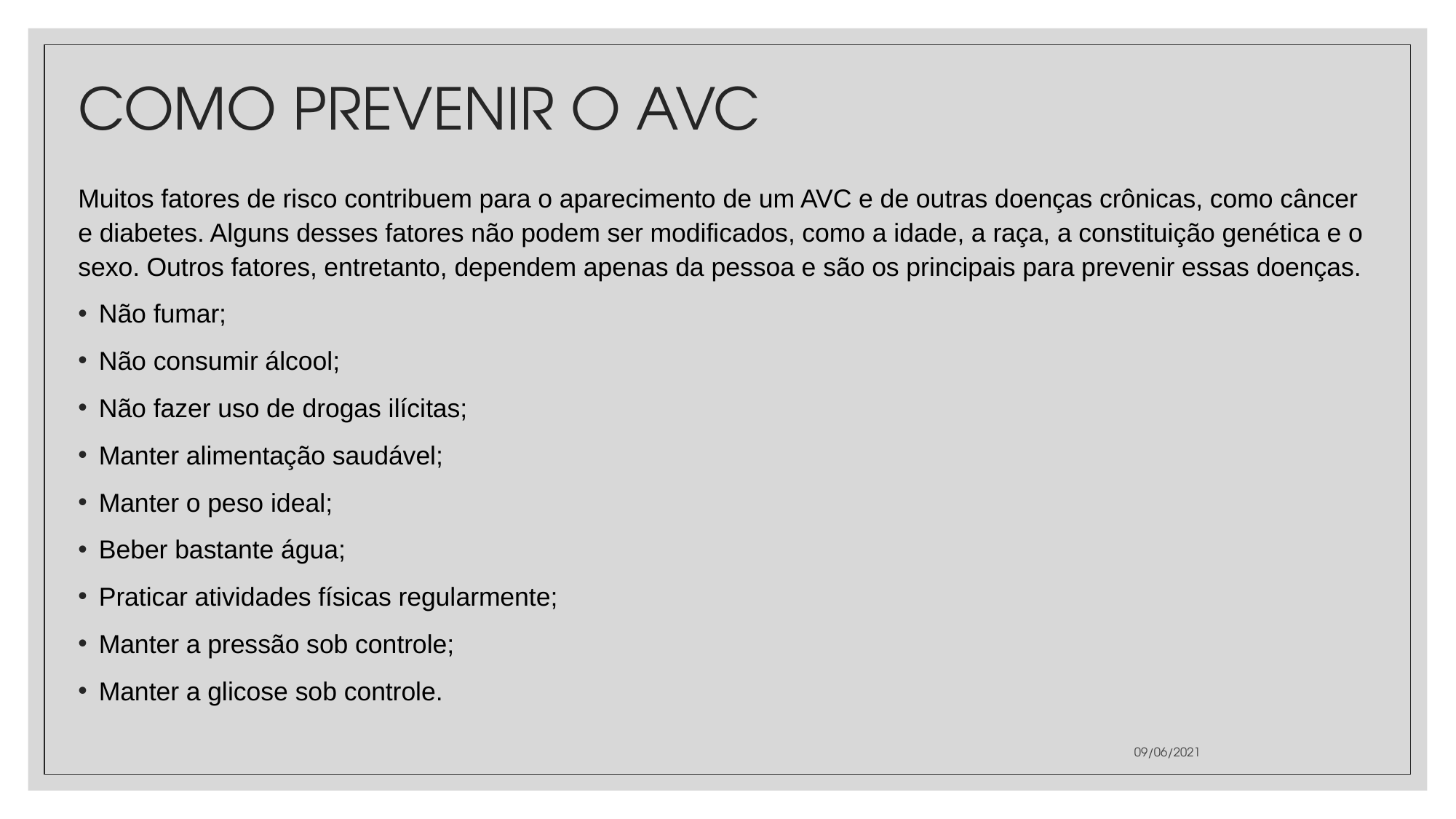

# COMO PREVENIR O AVC
Muitos fatores de risco contribuem para o aparecimento de um AVC e de outras doenças crônicas, como câncer e diabetes. Alguns desses fatores não podem ser modificados, como a idade, a raça, a constituição genética e o sexo. Outros fatores, entretanto, dependem apenas da pessoa e são os principais para prevenir essas doenças.
Não fumar;
Não consumir álcool;
Não fazer uso de drogas ilícitas;
Manter alimentação saudável;
Manter o peso ideal;
Beber bastante água;
Praticar atividades físicas regularmente;
Manter a pressão sob controle;
Manter a glicose sob controle.

09/06/2021